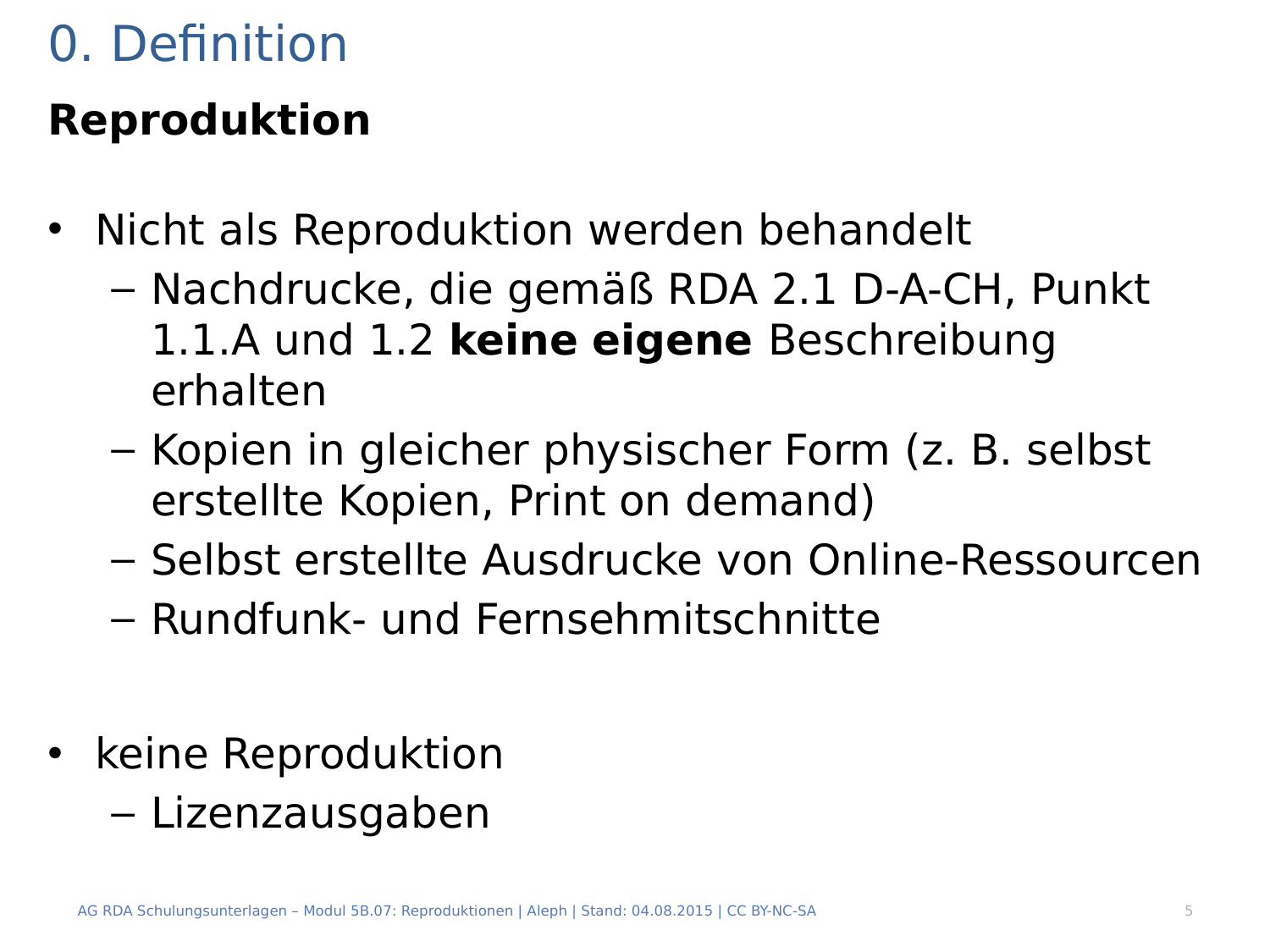

# 0. Definition
Reproduktion
Nicht als Reproduktion werden behandelt
Nachdrucke, die gemäß RDA 2.1 D-A-CH, Punkt 1.1.A und 1.2 keine eigene Beschreibung erhalten
Kopien in gleicher physischer Form (z. B. selbst erstellte Kopien, Print on demand)
Selbst erstellte Ausdrucke von Online-Ressourcen
Rundfunk- und Fernsehmitschnitte

keine Reproduktion
Lizenzausgaben

AG RDA Schulungsunterlagen – Modul 5B.07: Reproduktionen | Aleph | Stand: 04.08.2015 | CC BY-NC-SA
5